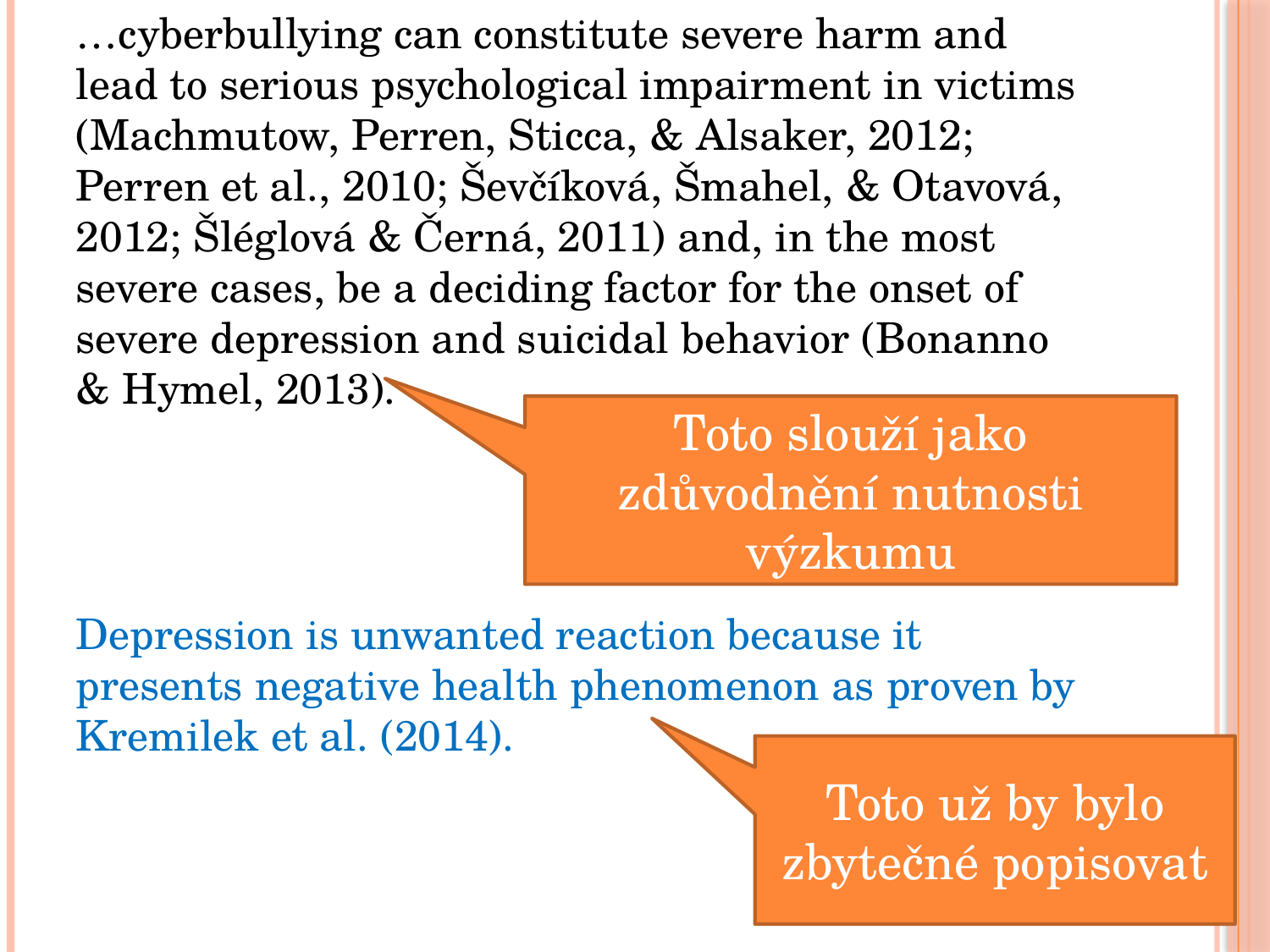

…cyberbullying can constitute severe harm and lead to serious psychological impairment in victims (Machmutow, Perren, Sticca, & Alsaker, 2012; Perren et al., 2010; Ševčíková, Šmahel, & Otavová, 2012; Šléglová & Černá, 2011) and, in the most severe cases, be a deciding factor for the onset of severe depression and suicidal behavior (Bonanno & Hymel, 2013).

Depression is unwanted reaction because it presents negative health phenomenon as proven by Kremilek et al. (2014).

Toto slouží jako zdůvodnění nutnosti výzkumu
Toto už by bylo zbytečné popisovat
53